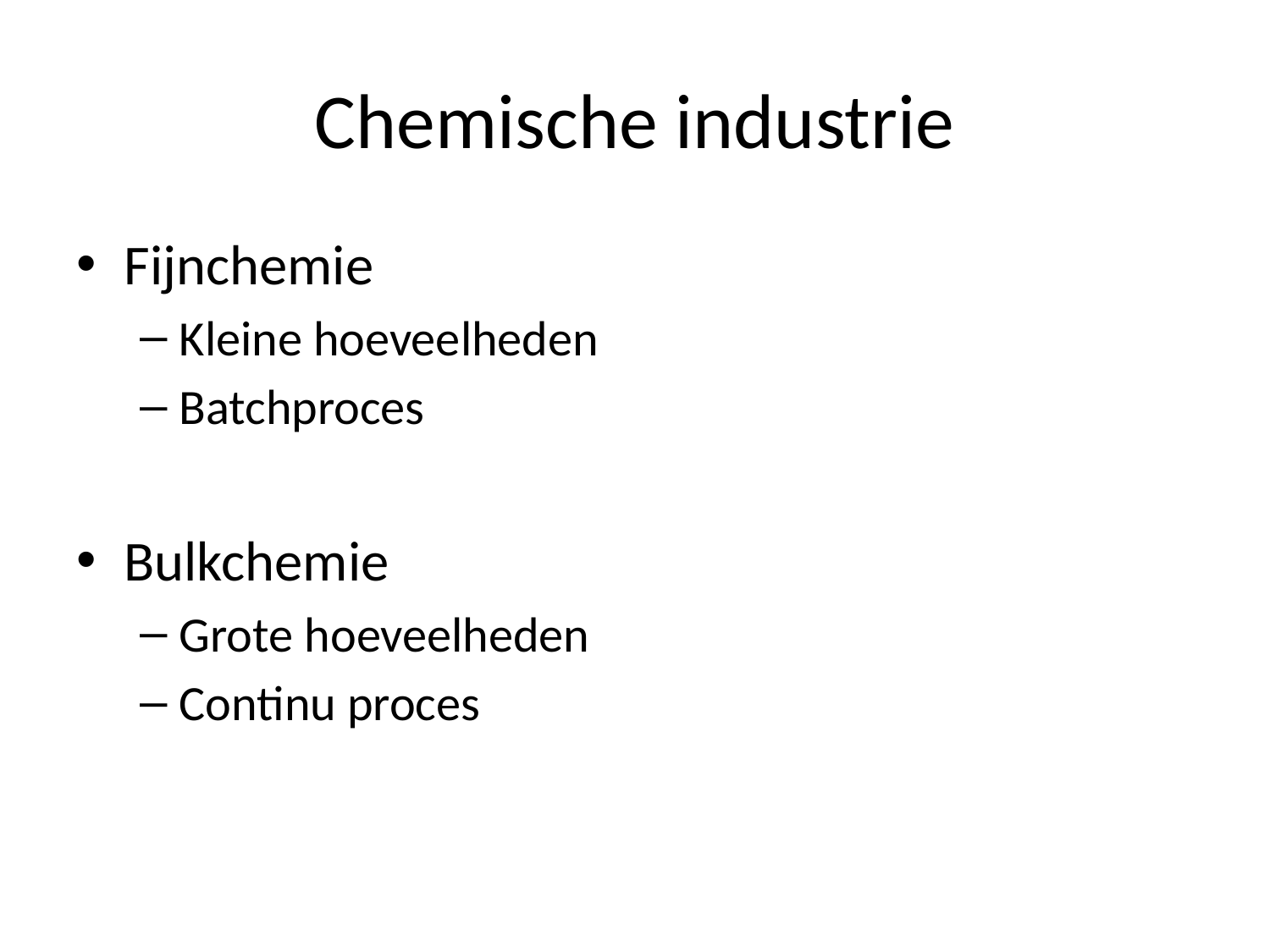

# Chemische industrie
Fijnchemie
Kleine hoeveelheden
Batchproces

Bulkchemie
Grote hoeveelheden
Continu proces